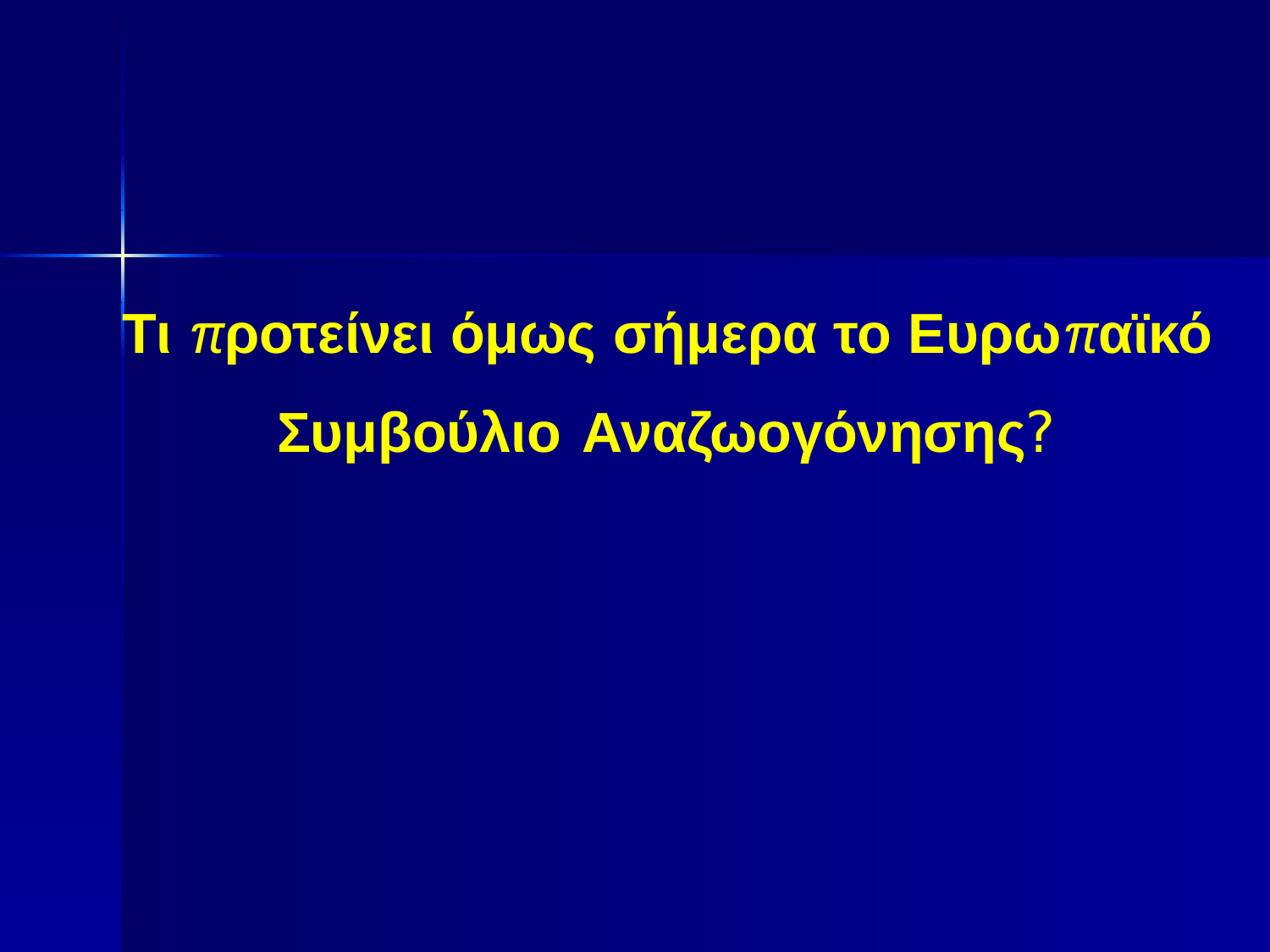

Τι προτείνει όμως σήμερα το Ευρωπαϊκό Συμβούλιο Αναζωογόνησης?